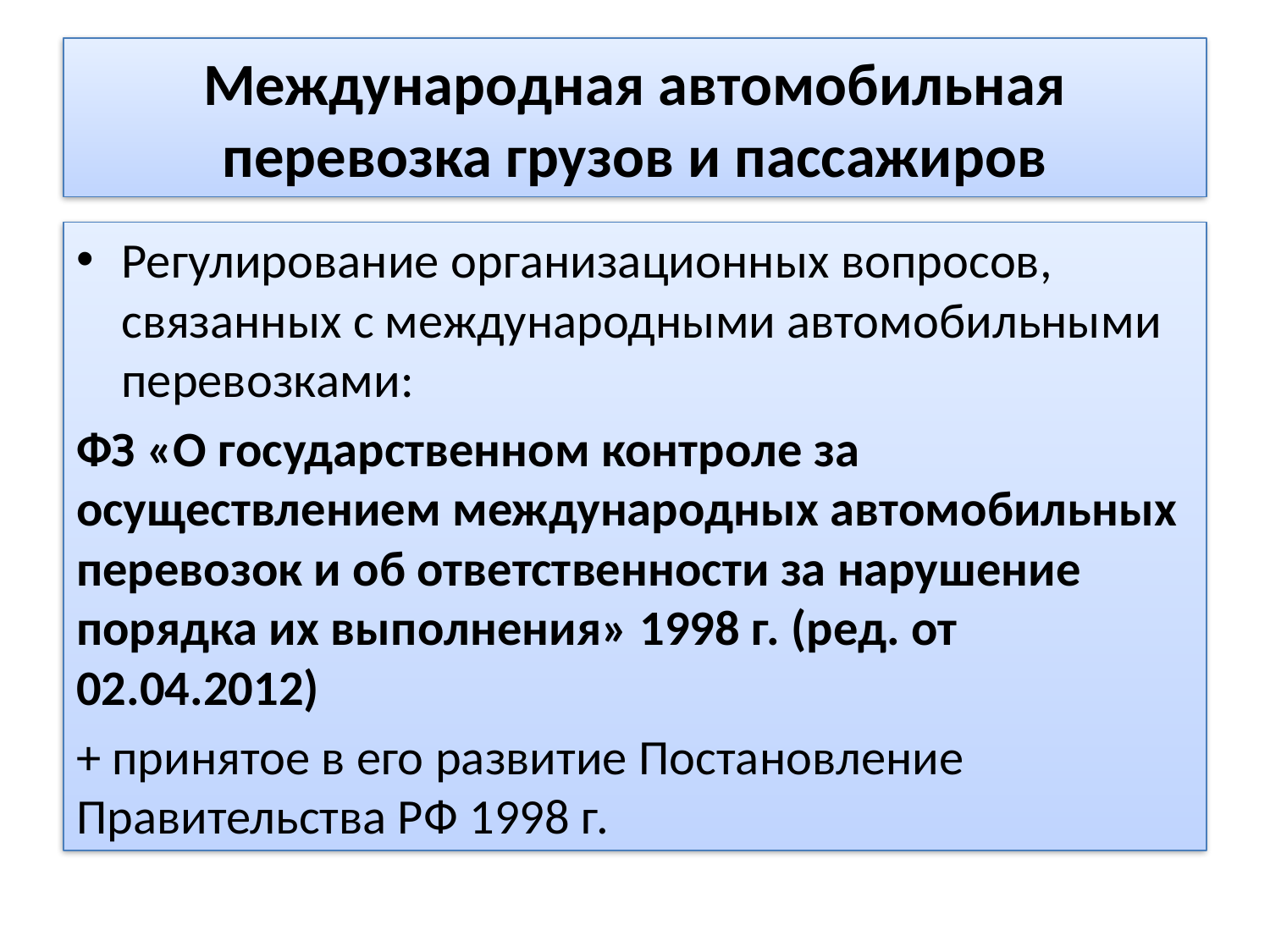

# Международная автомобильная перевозка грузов и пассажиров
Регулирование организационных вопросов, связанных с международными автомобильными перевозками:
ФЗ «О государственном контроле за осуществлением международных автомобильных перевозок и об ответственности за нарушение порядка их выполнения» 1998 г. (ред. от 02.04.2012)
+ принятое в его развитие Постановление Правительства РФ 1998 г.